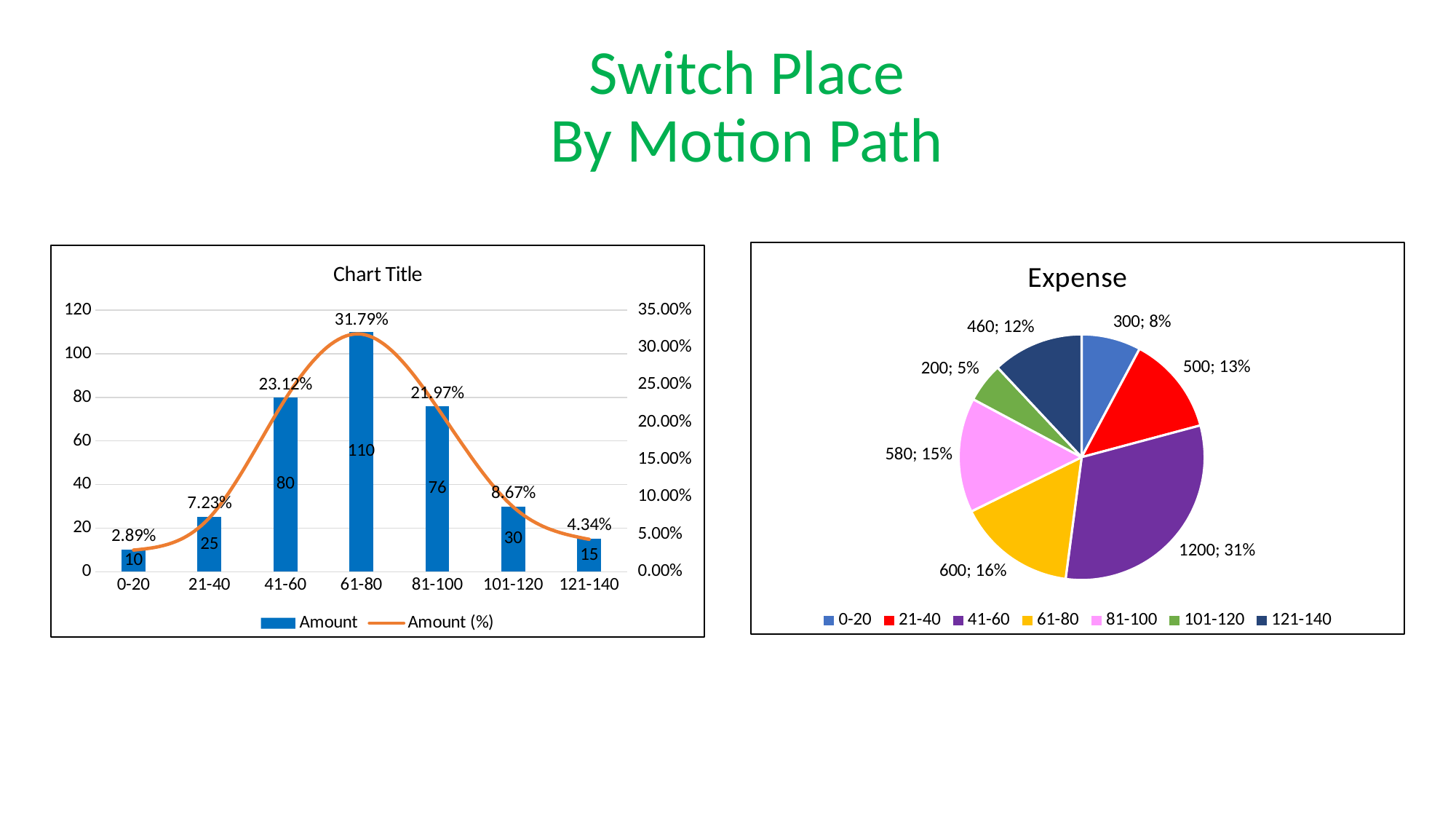

# Switch Place By Motion Path

[unsupported chart]

### Chart:

| Category | Amount | Amount (%) |
|---|---|---|
| 0-20 | 10.0 | 0.028901734104046242 |
| 21-40 | 25.0 | 0.07225433526011561 |
| 41-60 | 80.0 | 0.23121387283236994 |
| 61-80 | 110.0 | 0.3179190751445087 |
| 81-100 | 76.0 | 0.21965317919075145 |
| 101-120 | 30.0 | 0.08670520231213873 |
| 121-140 | 15.0 | 0.04335260115606936 |